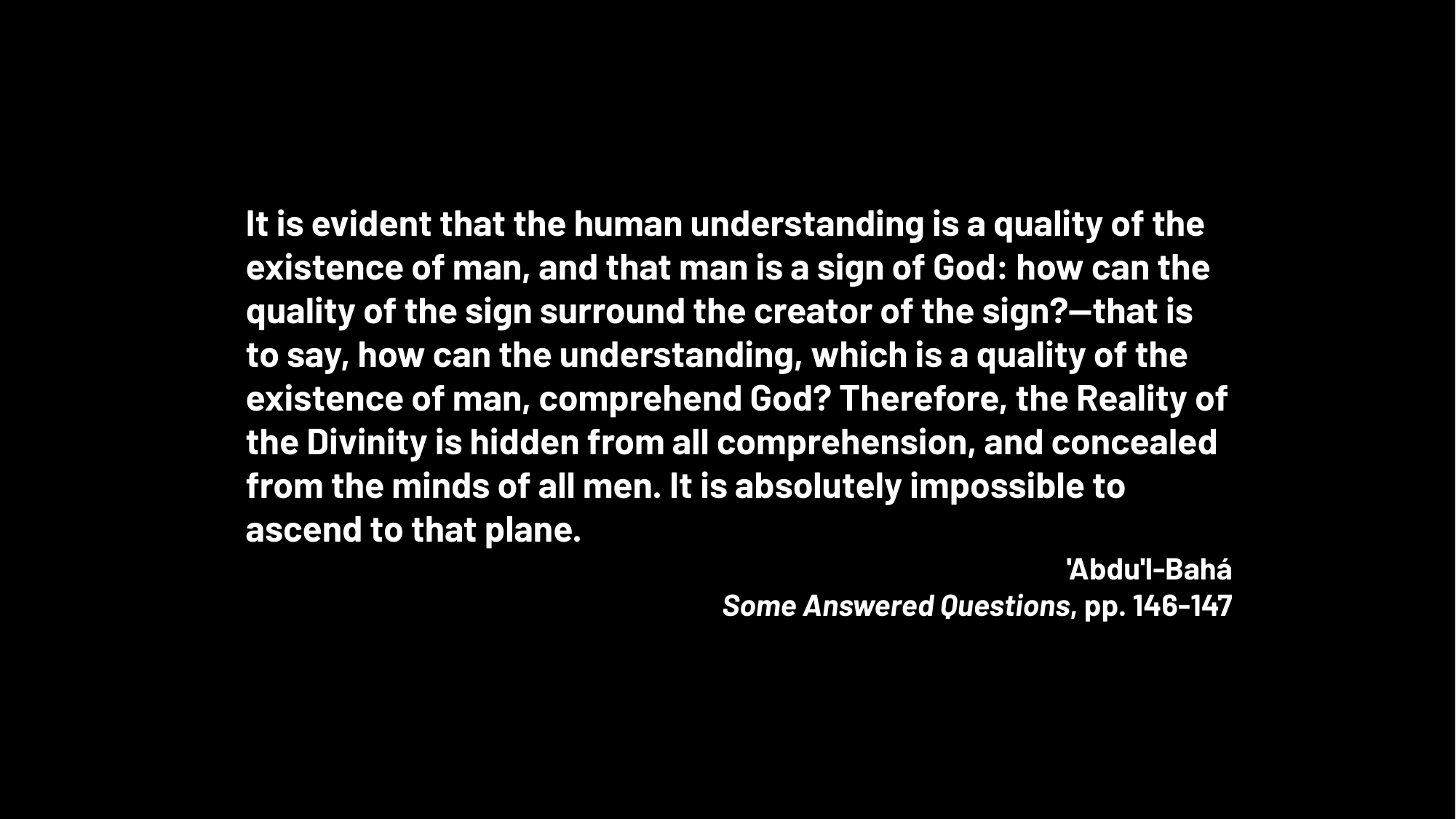

It is evident that the human understanding is a quality of the existence of man, and that man is a sign of God: how can the quality of the sign surround the creator of the sign?--that is to say, how can the understanding, which is a quality of the existence of man, comprehend God? Therefore, the Reality of the Divinity is hidden from all comprehension, and concealed from the minds of all men. It is absolutely impossible to ascend to that plane.
'Abdu'l-Bahá
Some Answered Questions, pp. 146-147